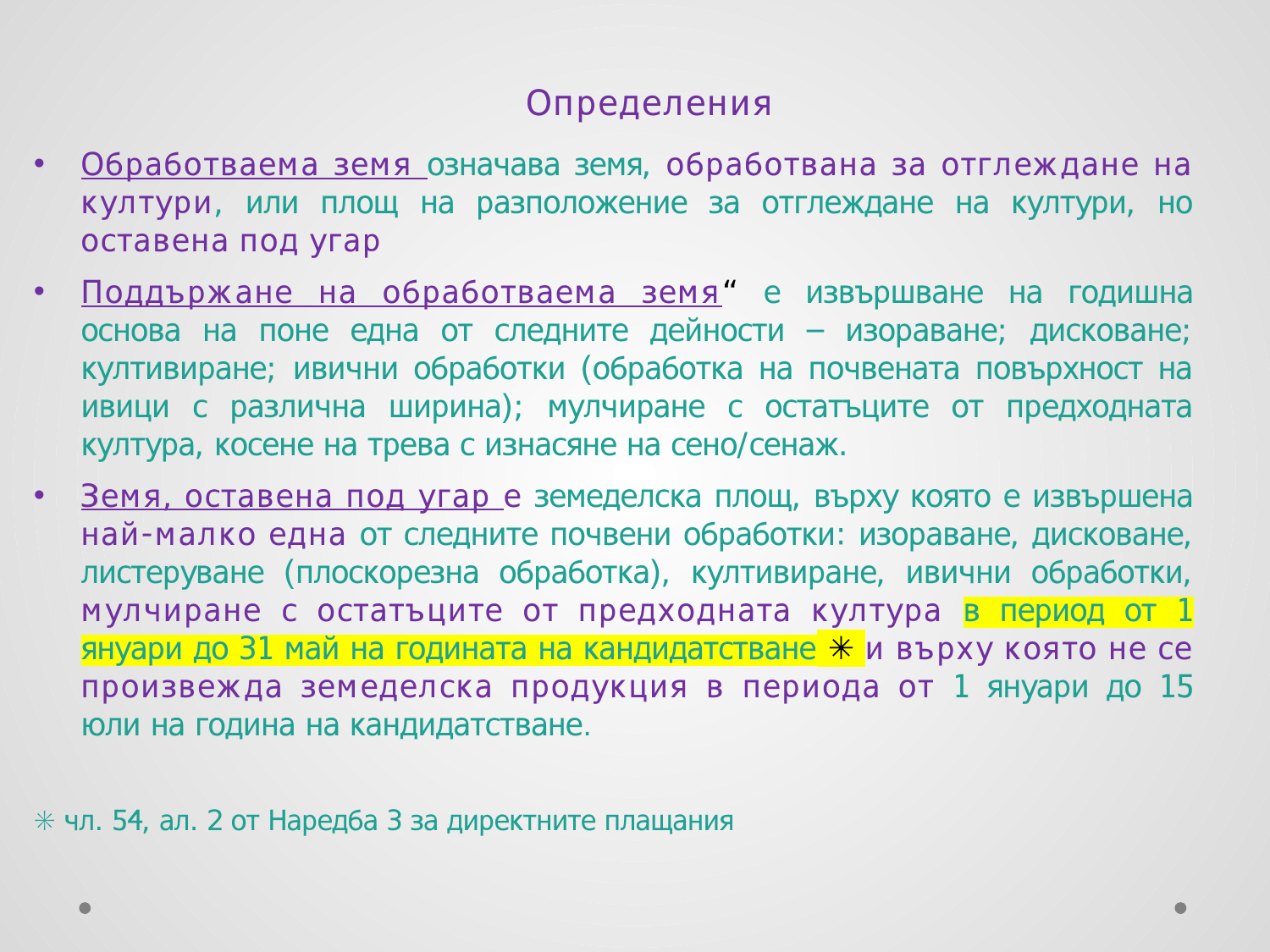

Определения
Обработваема земя означава земя, обработвана за отглеждане на култури, или площ на разположение за отглеждане на култури, но оставена под угар
Поддържане на обработваема земя“ е извършване на годишна основа на поне една от следните дейности – изораване; дисковане; култивиране; ивични обработки (обработка на почвената повърхност на ивици с различна ширина); мулчиране с остатъците от предходната култура, косене на трева с изнасяне на сено/сенаж.
Земя, оставена под угар е земеделска площ, върху която е извършена най-малко една от следните почвени обработки: изораване, дисковане, листеруване (плоскорезна обработка), култивиране, ивични обработки, мулчиране с остатъците от предходната култура в период от 1 януари до 31 май на годината на кандидатстване ✳︎ и върху която не се произвежда земеделска продукция в периода от 1 януари до 15 юли на година на кандидатстване.

✳︎ чл. 54, ал. 2 от Наредба 3 за директните плащания